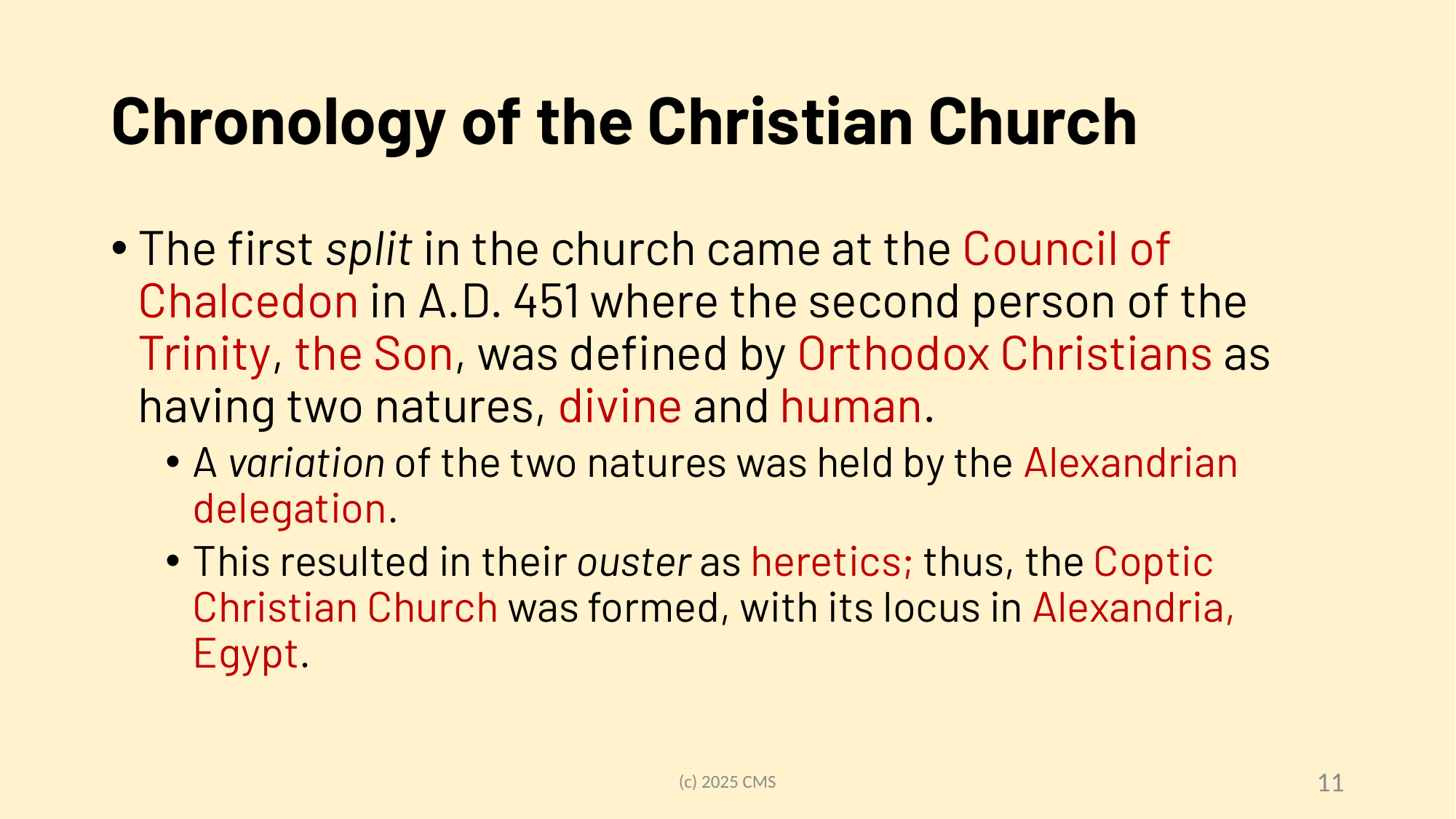

# Chronology of the Christian Church
The first split in the church came at the Council of Chalcedon in A.D. 451 where the second person of the Trinity, the Son, was defined by Orthodox Christians as having two natures, divine and human.
A variation of the two natures was held by the Alexandrian delegation.
This resulted in their ouster as heretics; thus, the Coptic Christian Church was formed, with its locus in Alexandria, Egypt.

(c) 2025 CMS
11